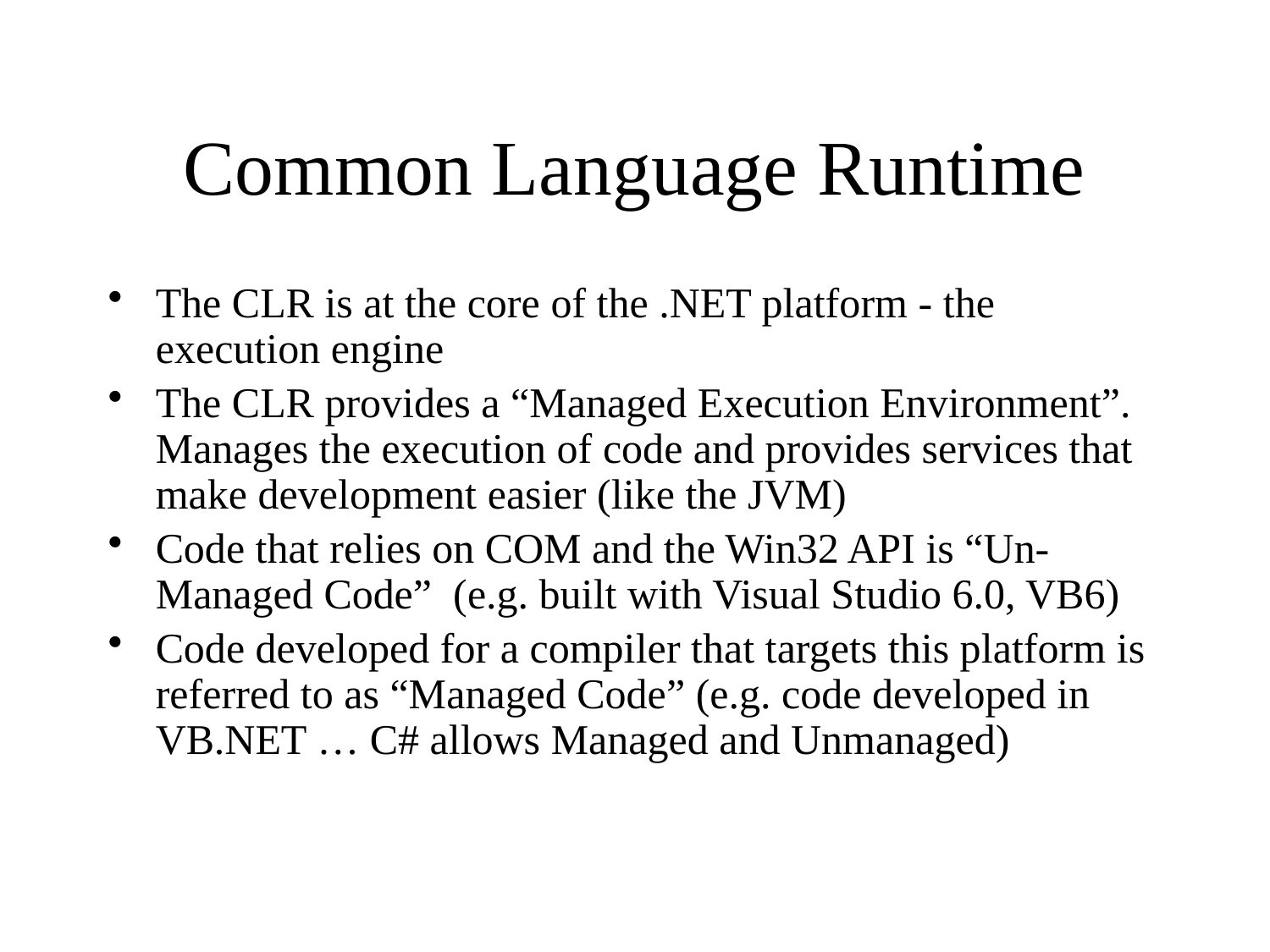

# Common Language Runtime
The CLR is at the core of the .NET platform - the execution engine
The CLR provides a “Managed Execution Environment”.  Manages the execution of code and provides services that make development easier (like the JVM)
Code that relies on COM and the Win32 API is “Un-Managed Code”  (e.g. built with Visual Studio 6.0, VB6)
Code developed for a compiler that targets this platform is referred to as “Managed Code” (e.g. code developed in VB.NET … C# allows Managed and Unmanaged)